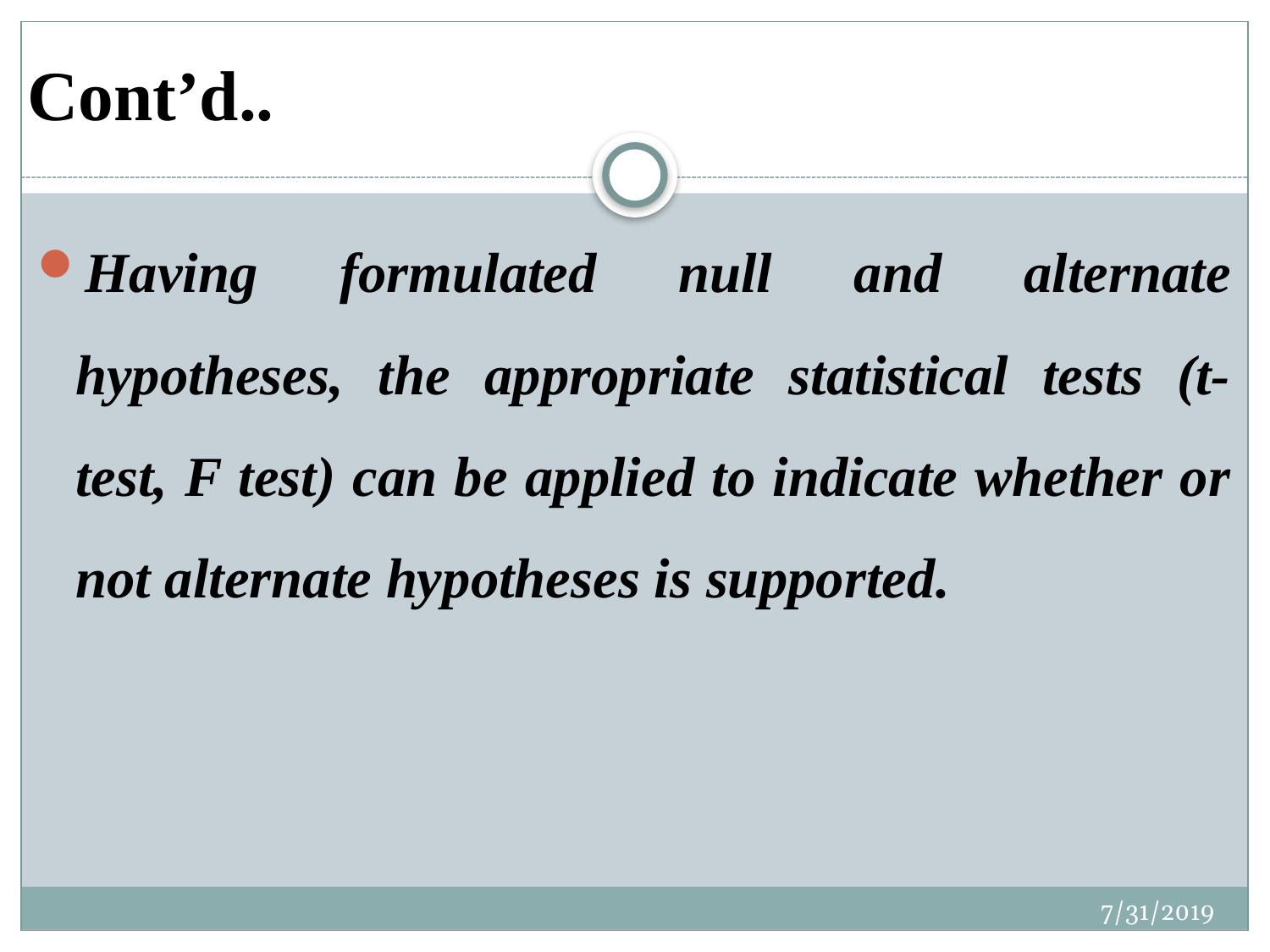

# Cont’d..
Having formulated null and alternate hypotheses, the appropriate statistical tests (t- test, F test) can be applied to indicate whether or not alternate hypotheses is supported.
7/31/2019